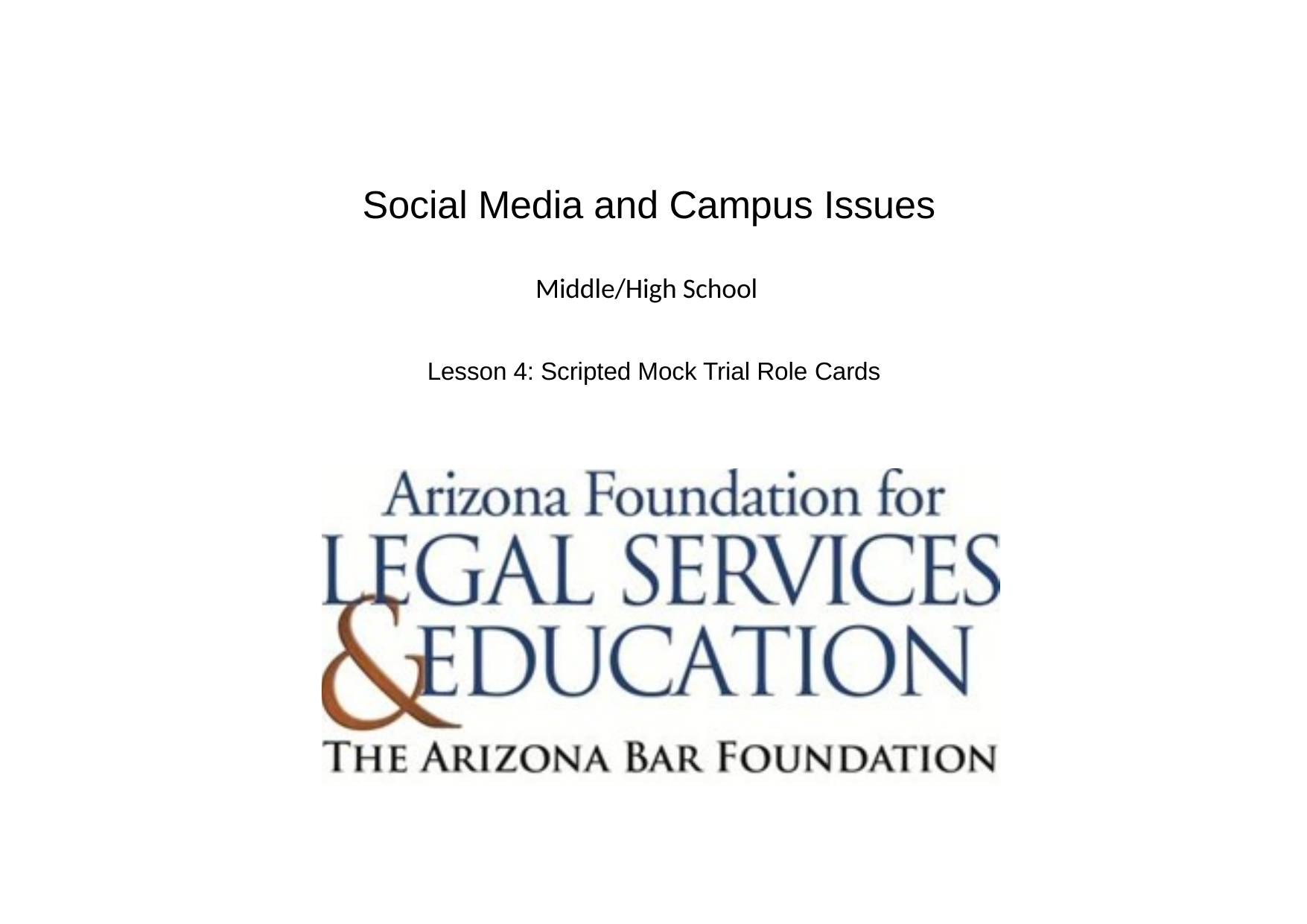

# Social Media and Campus Issues
Middle/High School
Lesson 4: Scripted Mock Trial Role Cards